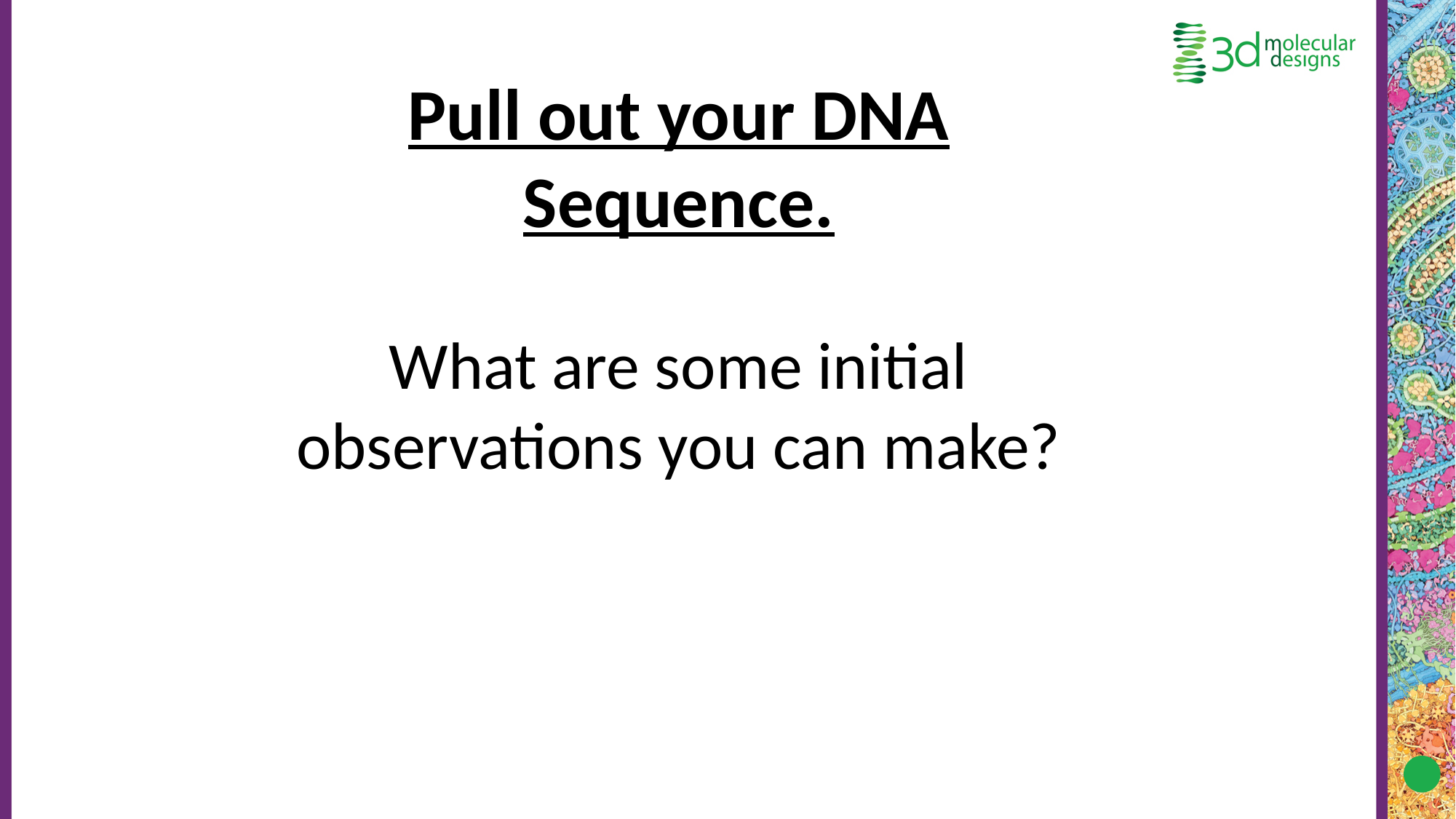

Pull out your DNA Sequence.

What are some initial observations you can make?